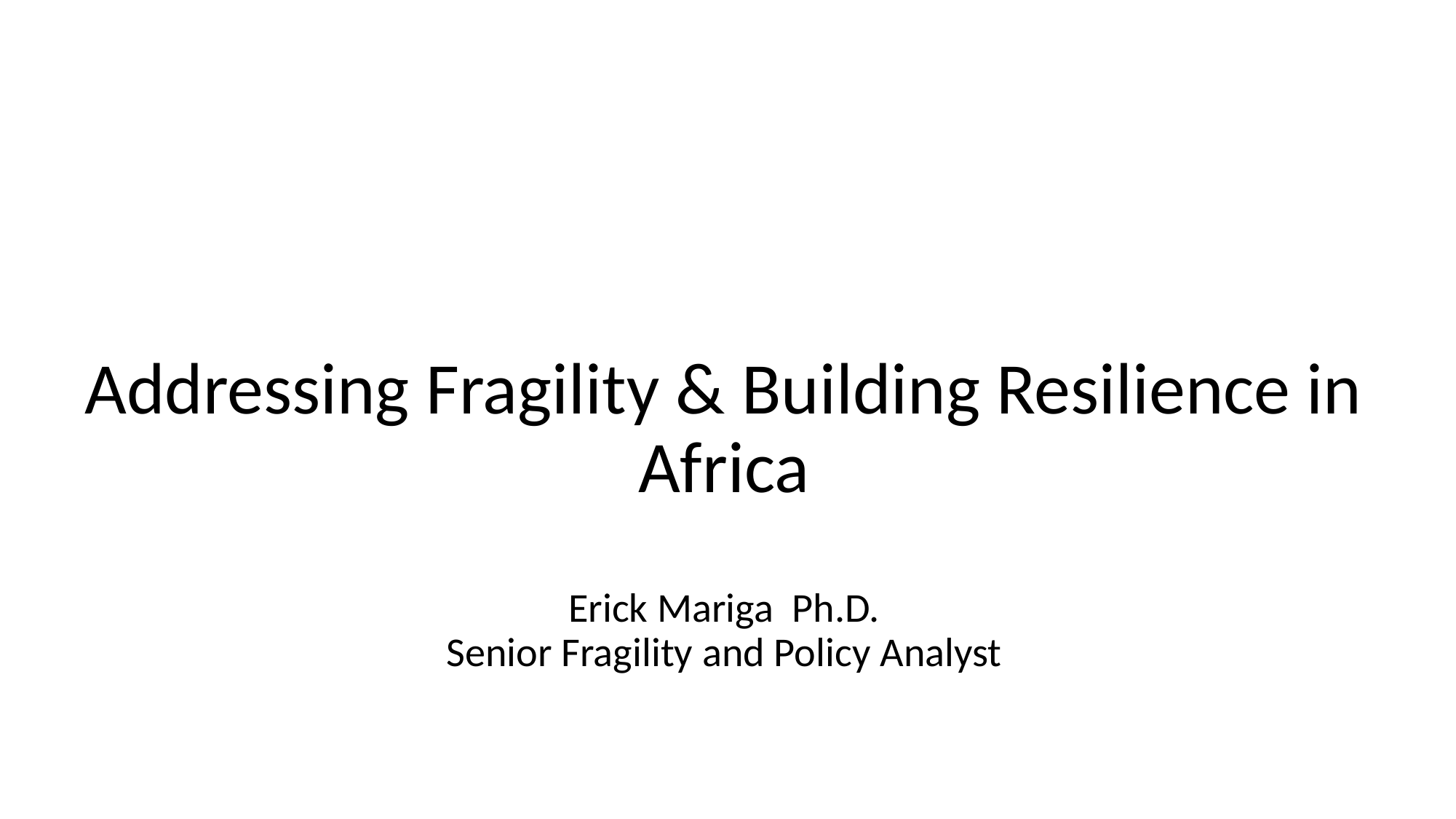

# Addressing Fragility & Building Resilience in Africa Erick Mariga  Ph.D. Senior Fragility and Policy Analyst